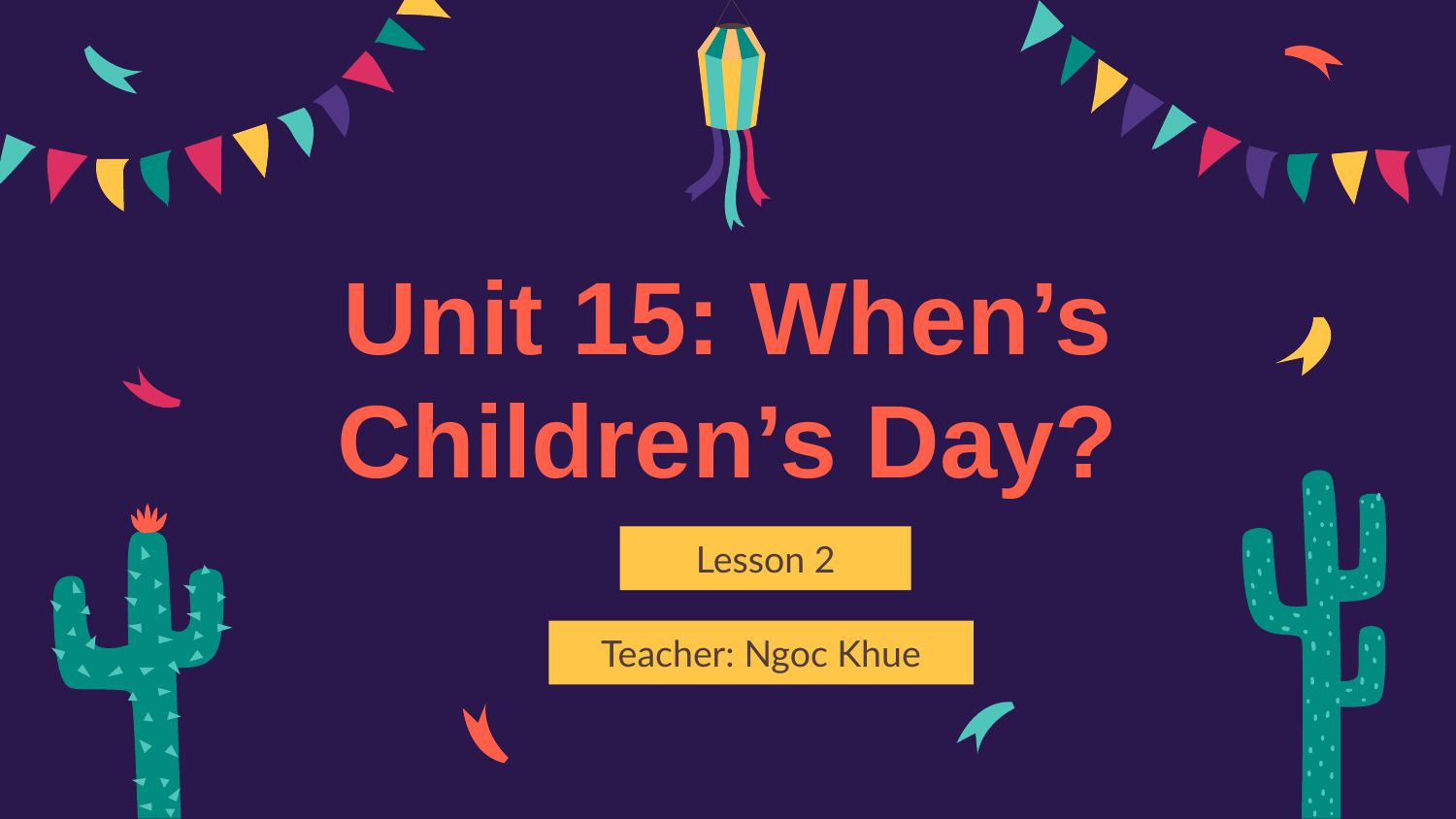

# Unit 15: When’s Children’s Day?

Lesson 2
Teacher: Ngoc Khue